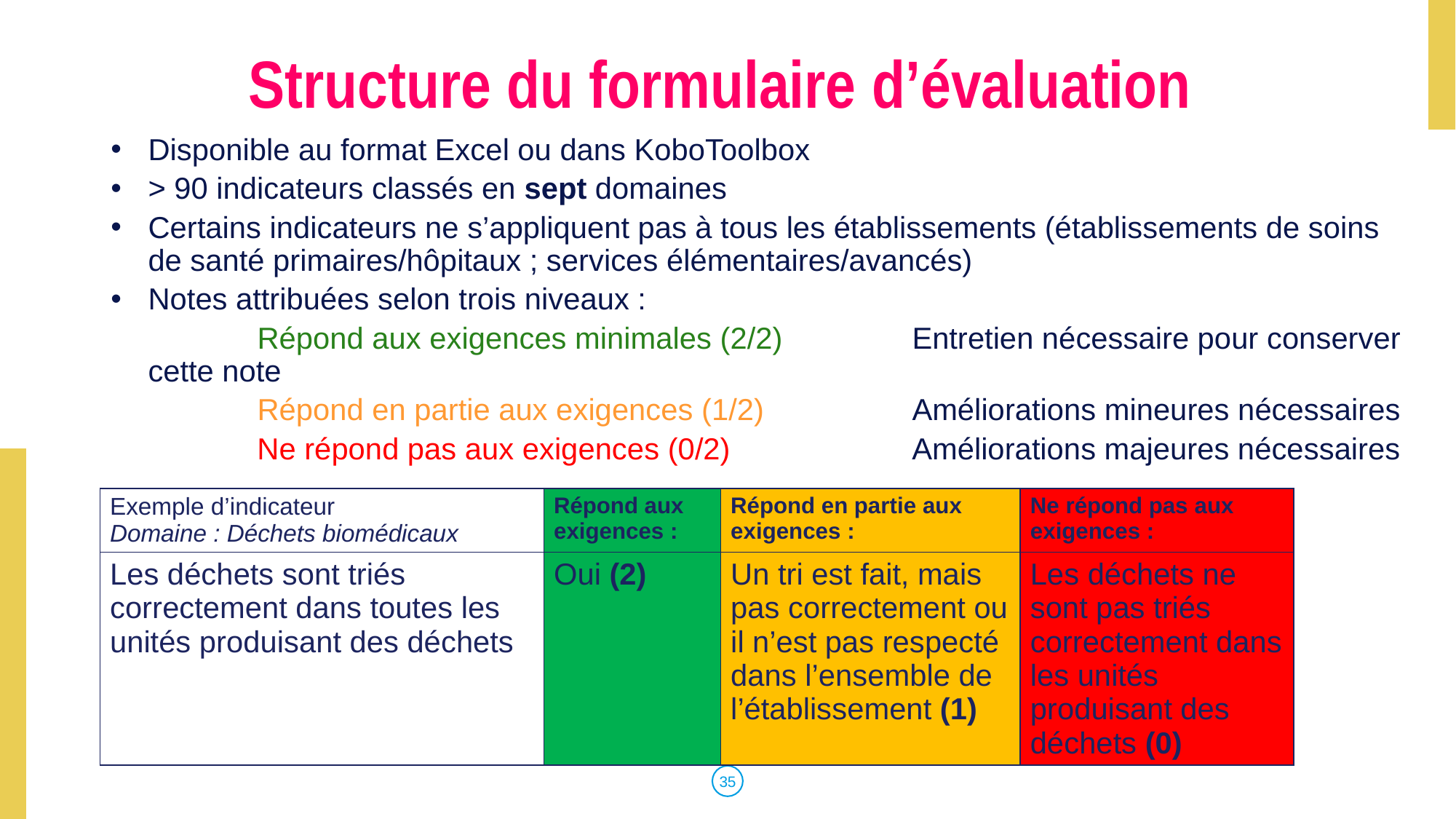

# Structure du formulaire d’évaluation
Disponible au format Excel ou dans KoboToolbox
> 90 indicateurs classés en sept domaines
Certains indicateurs ne s’appliquent pas à tous les établissements (établissements de soins de santé primaires/hôpitaux ; services élémentaires/avancés)
Notes attribuées selon trois niveaux :
	Répond aux exigences minimales (2/2)		Entretien nécessaire pour conserver cette note
	Répond en partie aux exigences (1/2)		Améliorations mineures nécessaires
	Ne répond pas aux exigences (0/2) 		Améliorations majeures nécessaires

| Exemple d’indicateur Domaine : Déchets biomédicaux | Répond aux exigences : | Répond en partie aux exigences : | Ne répond pas aux exigences : |
| --- | --- | --- | --- |
| Les déchets sont triés correctement dans toutes les unités produisant des déchets | Oui (2) | Un tri est fait, mais pas correctement ou il n’est pas respecté dans l’ensemble de l’établissement (1) | Les déchets ne sont pas triés correctement dans les unités produisant des déchets (0) |
35